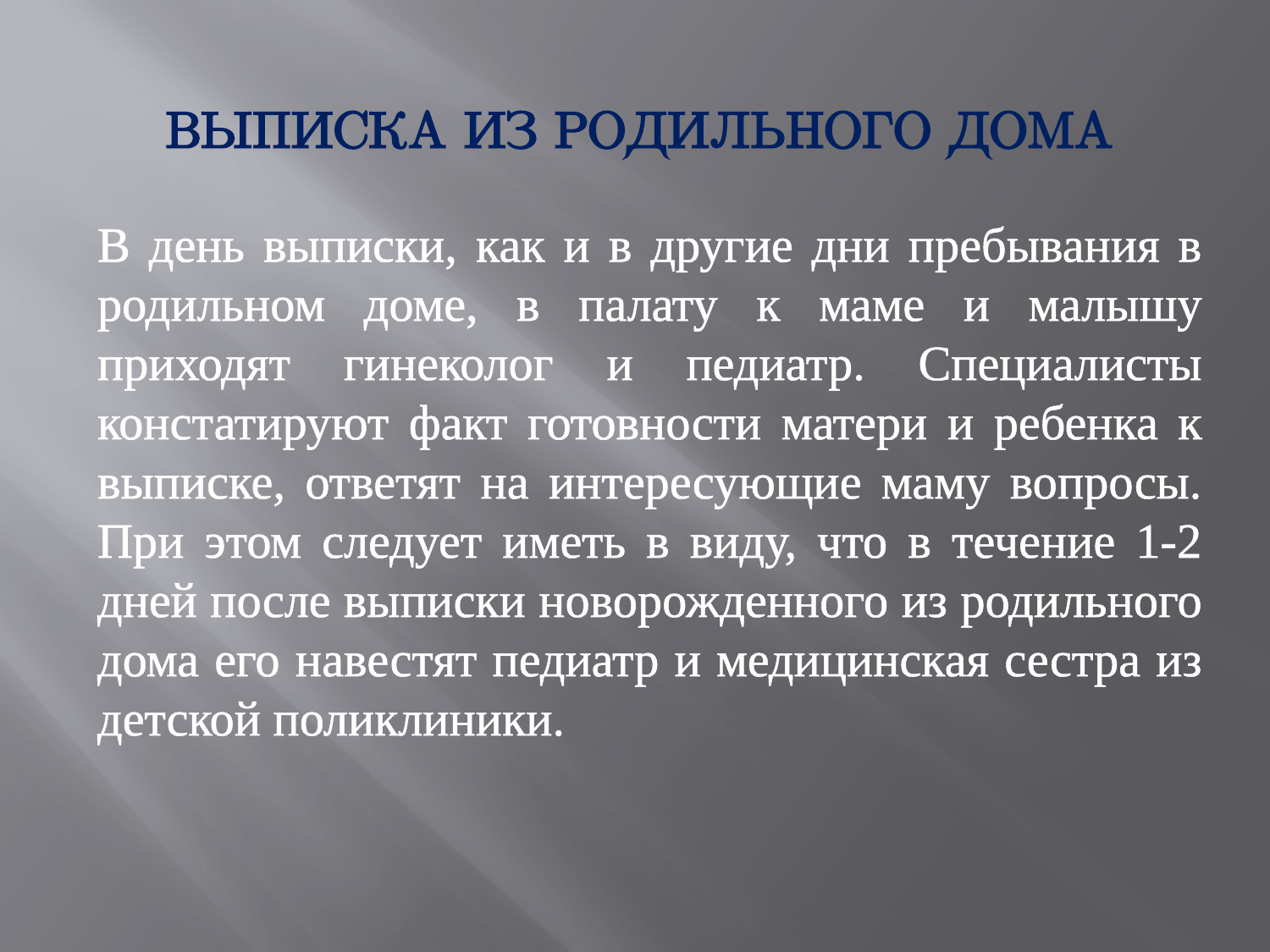

# ВЫПИСКА ИЗ РОДИЛЬНОГО ДОМА
В день выписки, как и в другие дни пребывания в родильном доме, в палату к маме и малышу приходят гинеколог и педиатр. Специалисты констатируют факт готовности матери и ребенка к выписке, ответят на интересующие маму вопросы. При этом следует иметь в виду, что в течение 1-2 дней после выпи­ски новорожденного из родильного дома его на­вестят педиатр и медицинская сестра из детской поликлиники.